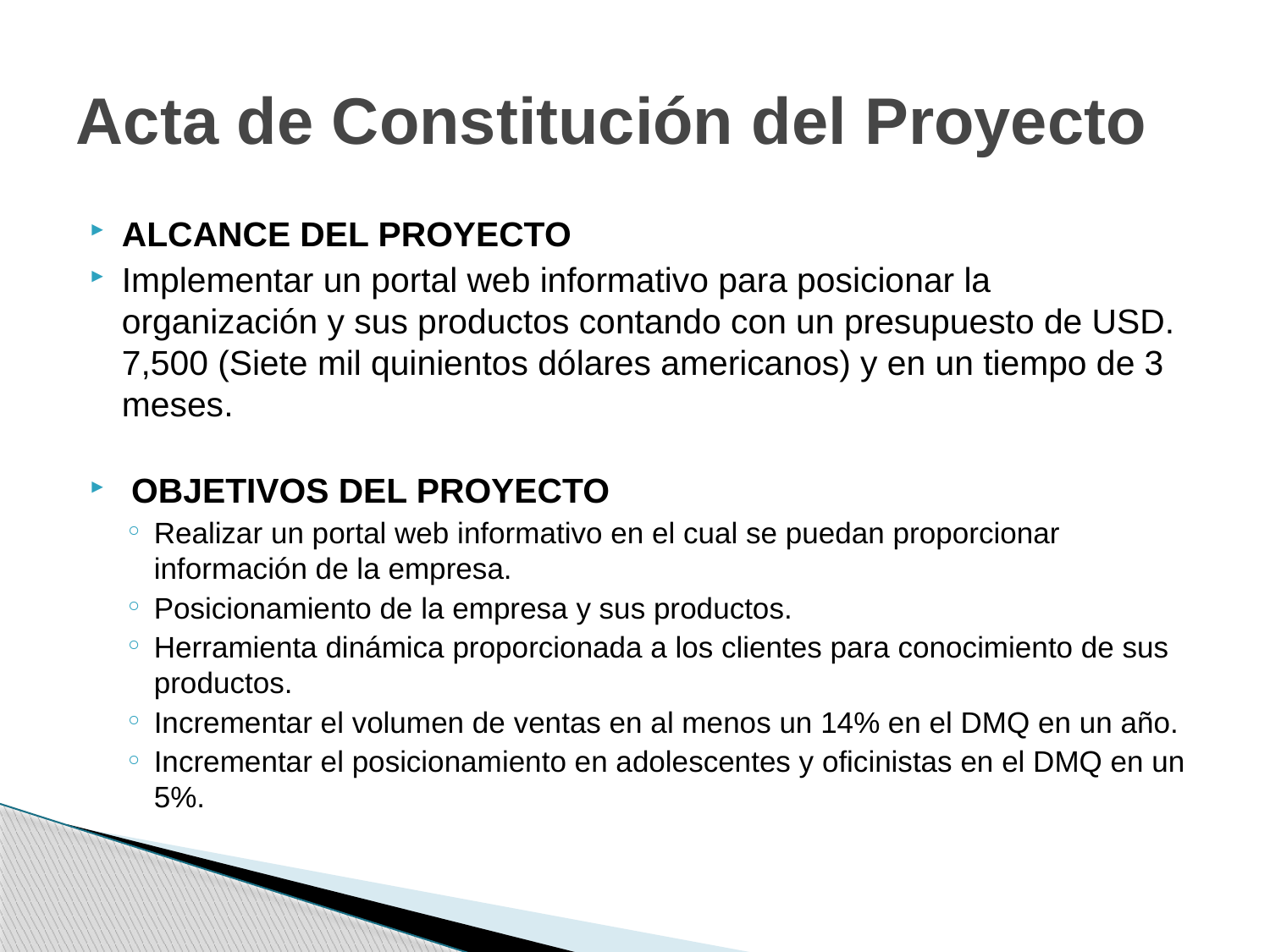

# Acta de Constitución del Proyecto
ALCANCE DEL PROYECTO
Implementar un portal web informativo para posicionar la organización y sus productos contando con un presupuesto de USD. 7,500 (Siete mil quinientos dólares americanos) y en un tiempo de 3 meses.

 OBJETIVOS DEL PROYECTO
Realizar un portal web informativo en el cual se puedan proporcionar información de la empresa.
Posicionamiento de la empresa y sus productos.
Herramienta dinámica proporcionada a los clientes para conocimiento de sus productos.
Incrementar el volumen de ventas en al menos un 14% en el DMQ en un año.
Incrementar el posicionamiento en adolescentes y oficinistas en el DMQ en un 5%.